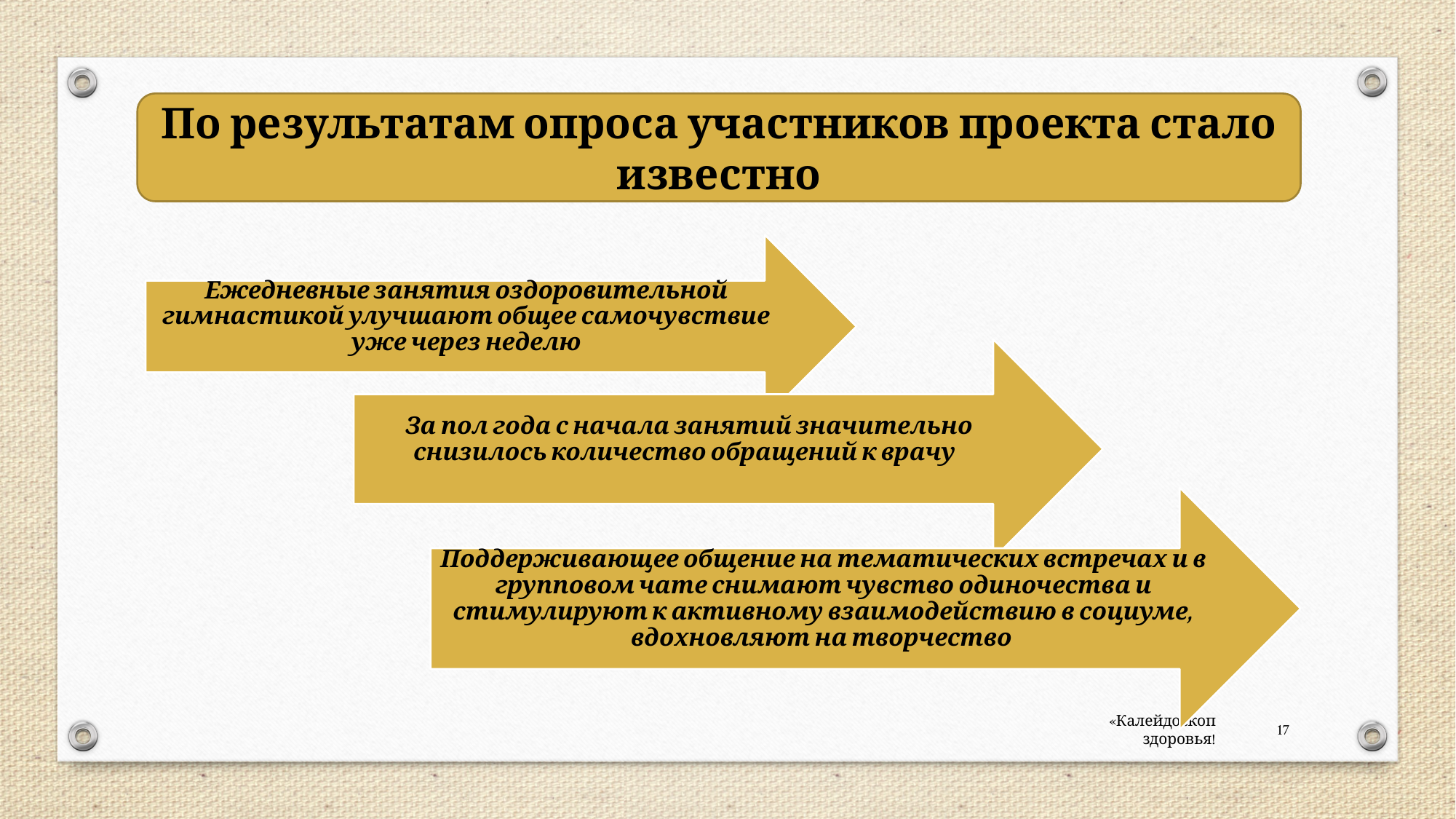

По результатам опроса участников проекта стало известно
Ежедневные занятия оздоровительной гимнастикой улучшают общее самочувствие уже через неделю
За пол года с начала занятий значительно снизилось количество обращений к врачу
Поддерживающее общение на тематических встречах и в групповом чате снимают чувство одиночества и стимулируют к активному взаимодействию в социуме, вдохновляют на творчество
.
«Калейдоскоп здоровья!
17